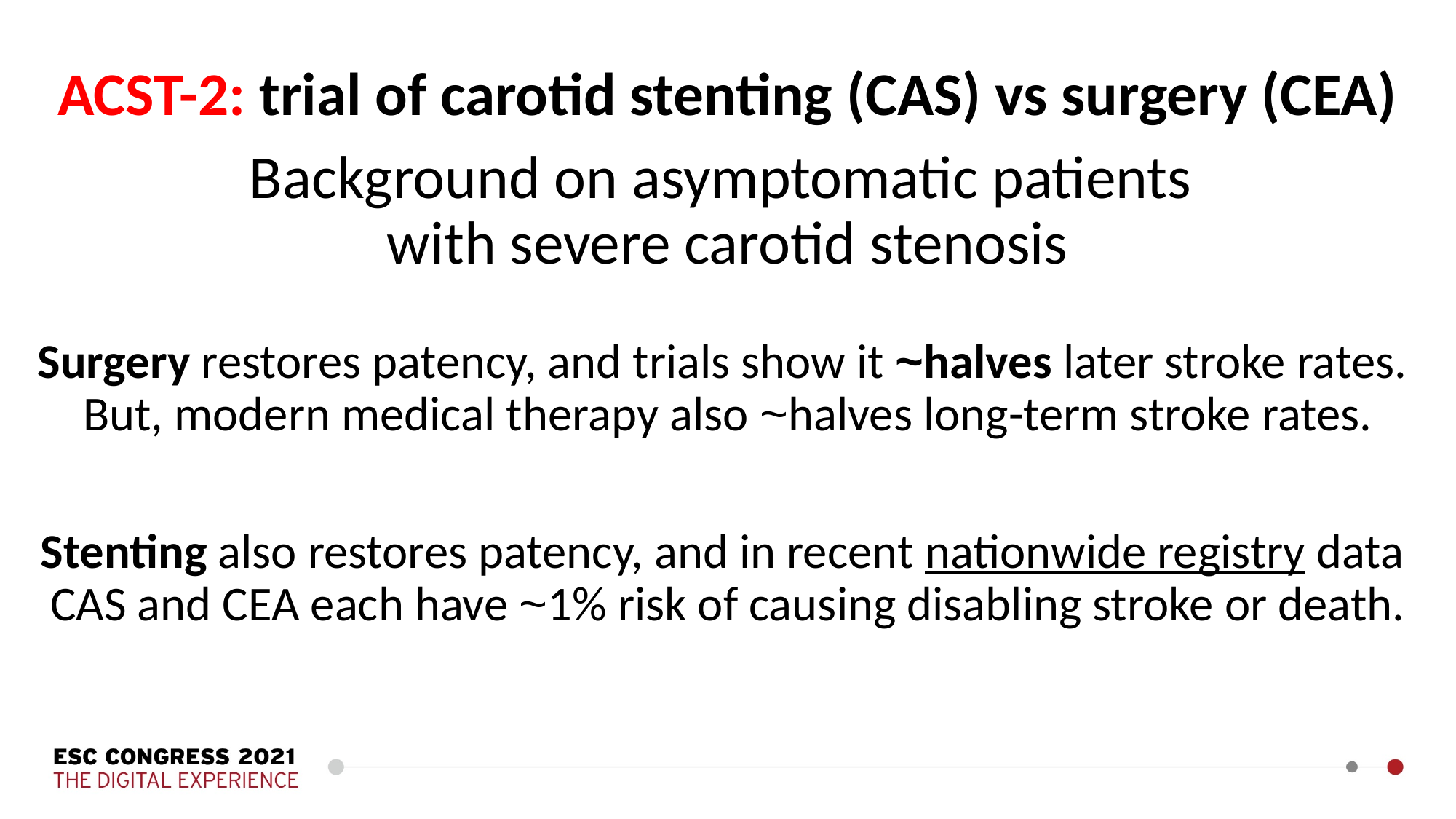

ACST-2: trial of carotid stenting (CAS) vs surgery (CEA)
Background on asymptomatic patients
with severe carotid stenosis

Surgery restores patency, and trials show it ~halves later stroke rates.
But, modern medical therapy also ~halves long-term stroke rates.

Stenting also restores patency, and in recent nationwide registry data
CAS and CEA each have ~1% risk of causing disabling stroke or death.